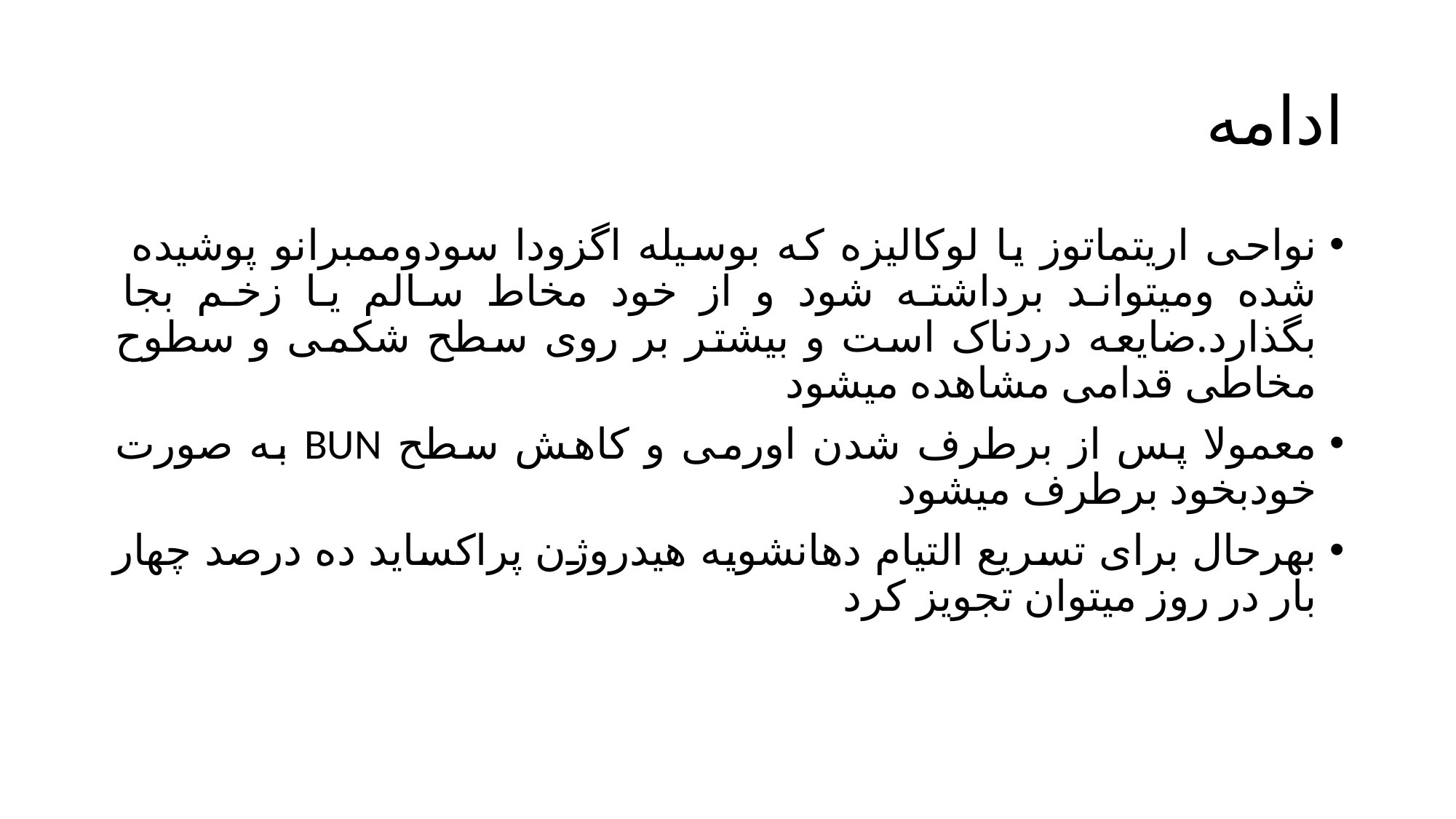

# ادامه
نواحی اریتماتوز یا لوکالیزه که بوسیله اگزودا سودوممبرانو پوشیده  شده ومیتواند برداشته شود و از خود مخاط سالم یا زخم بجا بگذارد.ضایعه دردناک است و بیشتر بر روی سطح شکمی و سطوح مخاطی قدامی مشاهده میشود
معمولا پس از برطرف شدن اورمی و کاهش سطح BUN به صورت خودبخود برطرف میشود
بهرحال برای تسریع التیام دهانشویه هیدروژن پراکساید ده درصد چهار بار در روز میتوان تجویز کرد